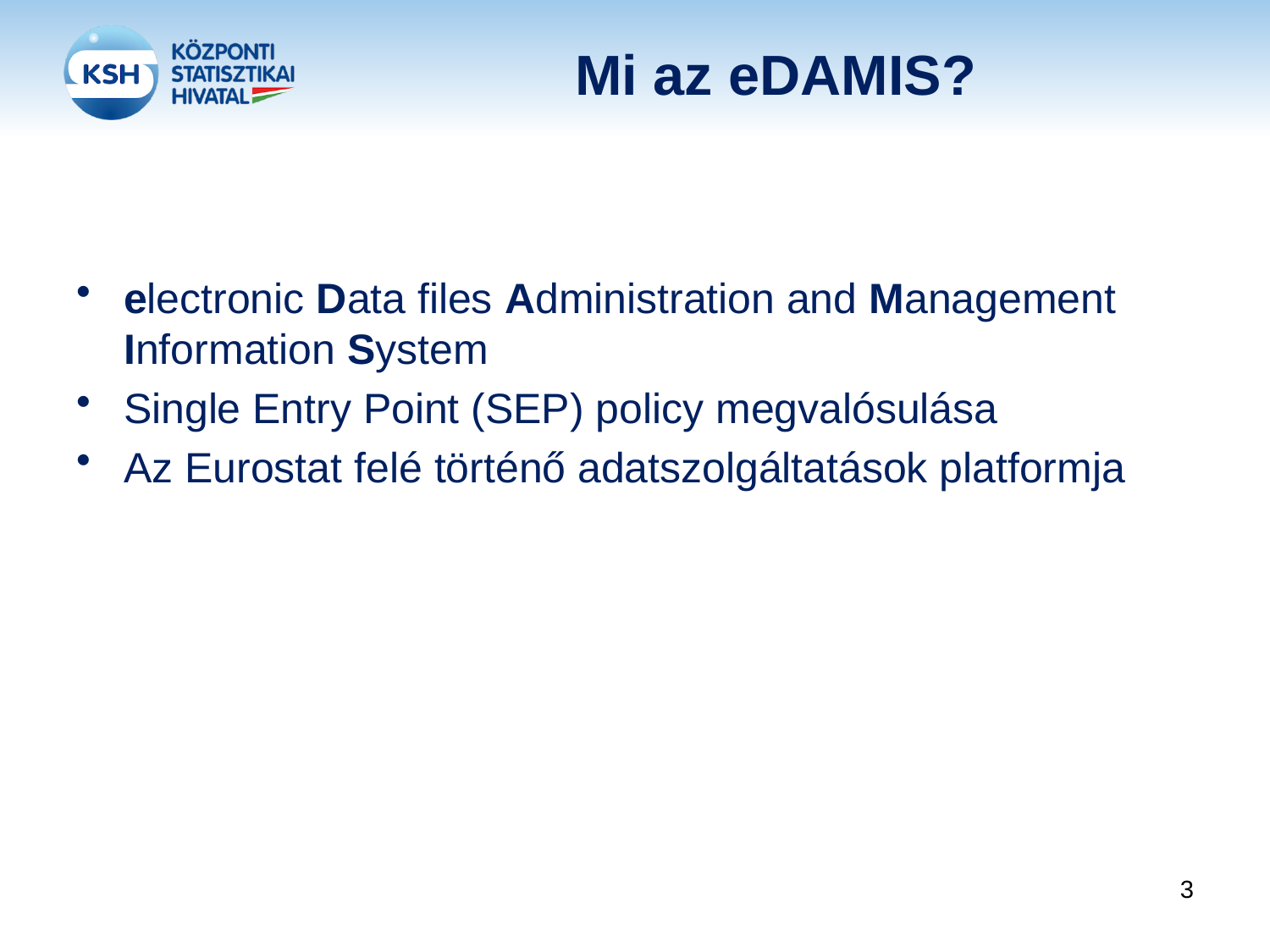

# Mi az eDAMIS?

electronic Data files Administration and Management Information System
Single Entry Point (SEP) policy megvalósulása
Az Eurostat felé történő adatszolgáltatások platformja
3